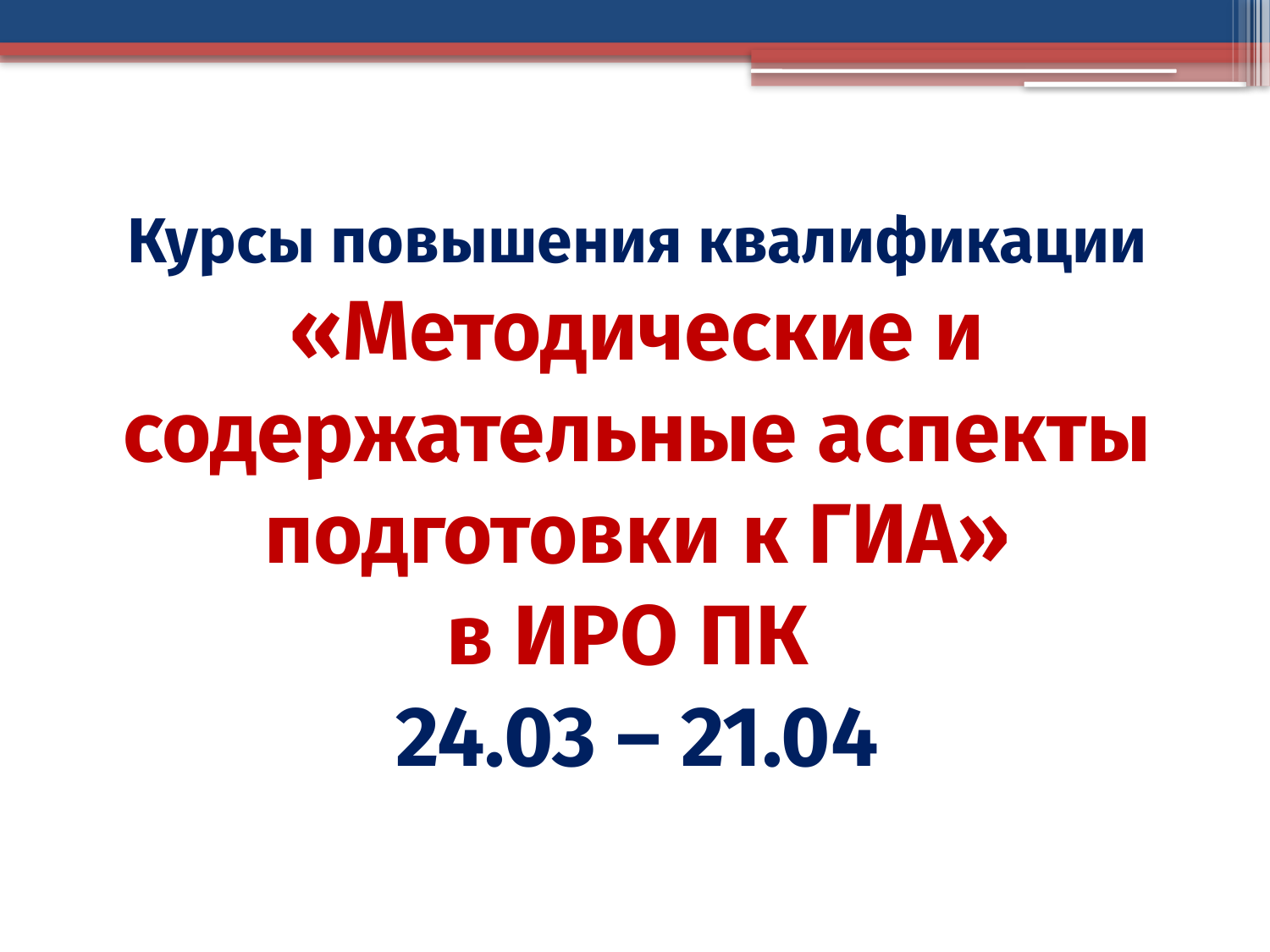

# Курсы повышения квалификации «Методические и содержательные аспекты подготовки к ГИА» в ИРО ПК 24.03 – 21.04